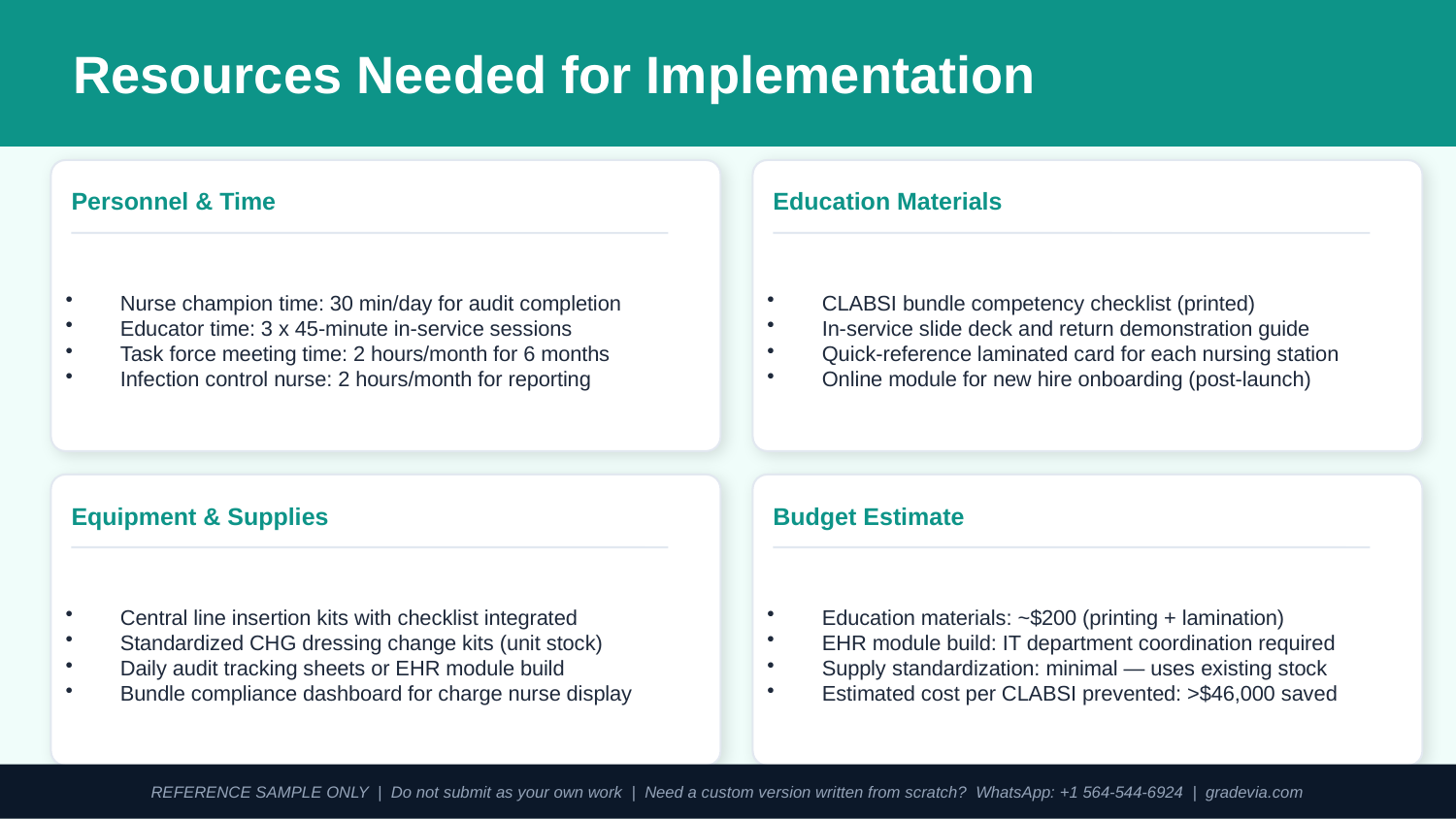

Resources Needed for Implementation

Personnel & Time
Education Materials

Nurse champion time: 30 min/day for audit completion
Educator time: 3 x 45-minute in-service sessions
Task force meeting time: 2 hours/month for 6 months
Infection control nurse: 2 hours/month for reporting
CLABSI bundle competency checklist (printed)
In-service slide deck and return demonstration guide
Quick-reference laminated card for each nursing station
Online module for new hire onboarding (post-launch)

Equipment & Supplies
Budget Estimate

Central line insertion kits with checklist integrated
Standardized CHG dressing change kits (unit stock)
Daily audit tracking sheets or EHR module build
Bundle compliance dashboard for charge nurse display
Education materials: ~$200 (printing + lamination)
EHR module build: IT department coordination required
Supply standardization: minimal — uses existing stock
Estimated cost per CLABSI prevented: >$46,000 saved
REFERENCE SAMPLE ONLY  |  Do not submit as your own work  |  Need a custom version written from scratch?  WhatsApp: +1 564-544-6924  |  gradevia.com